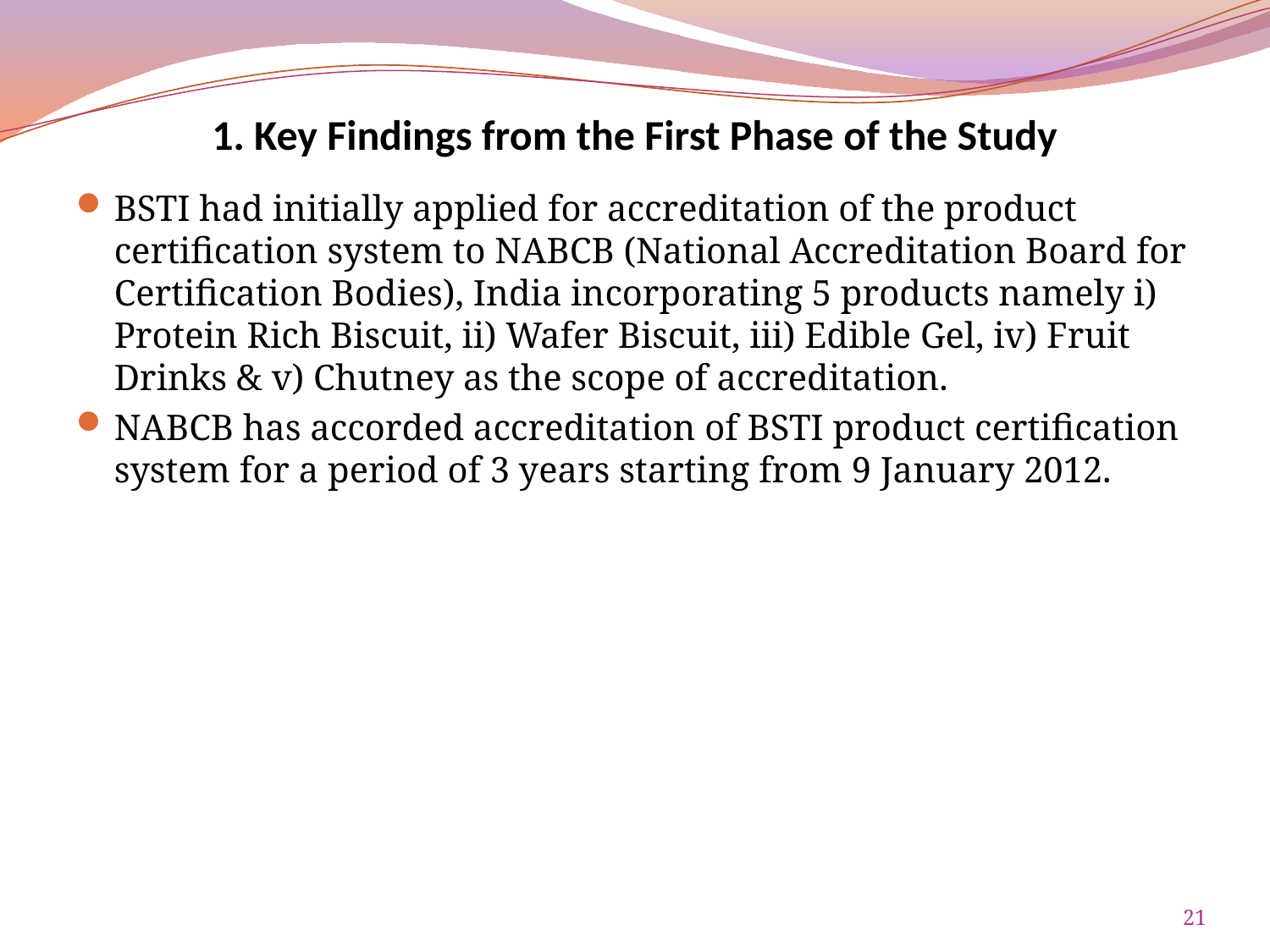

# 1. Key Findings from the First Phase of the Study
BSTI had initially applied for accreditation of the product certification system to NABCB (National Accreditation Board for Certification Bodies), India incorporating 5 products namely i) Protein Rich Biscuit, ii) Wafer Biscuit, iii) Edible Gel, iv) Fruit Drinks & v) Chutney as the scope of accreditation.
NABCB has accorded accreditation of BSTI product certification system for a period of 3 years starting from 9 January 2012.

21